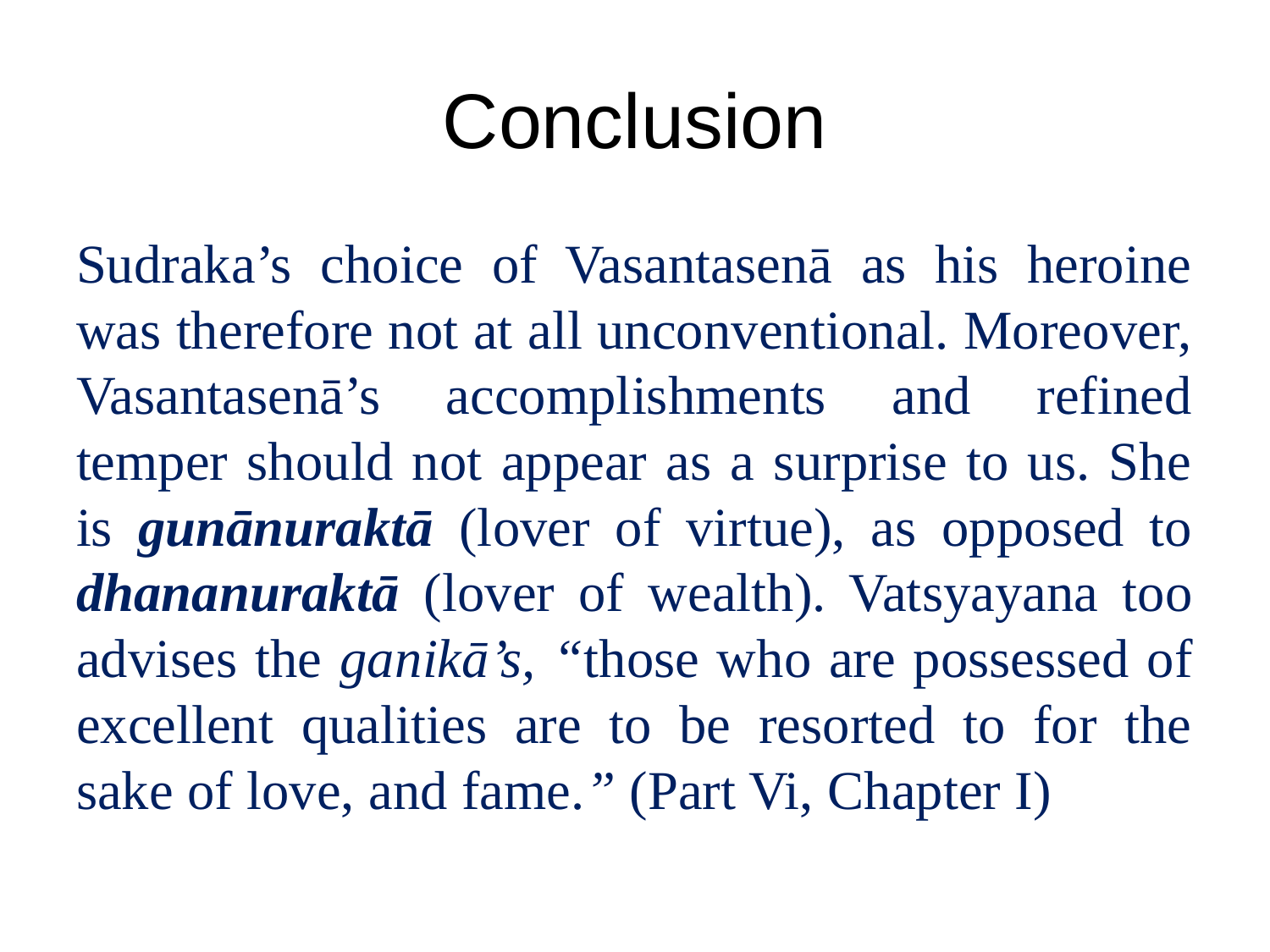

# Conclusion
Sudraka’s choice of Vasantasenā as his heroine was therefore not at all unconventional. Moreover, Vasantasenā’s accomplishments and refined temper should not appear as a surprise to us. She is gunānuraktā (lover of virtue), as opposed to dhananuraktā (lover of wealth). Vatsyayana too advises the ganikā’s, “those who are possessed of excellent qualities are to be resorted to for the sake of love, and fame.” (Part Vi, Chapter I)